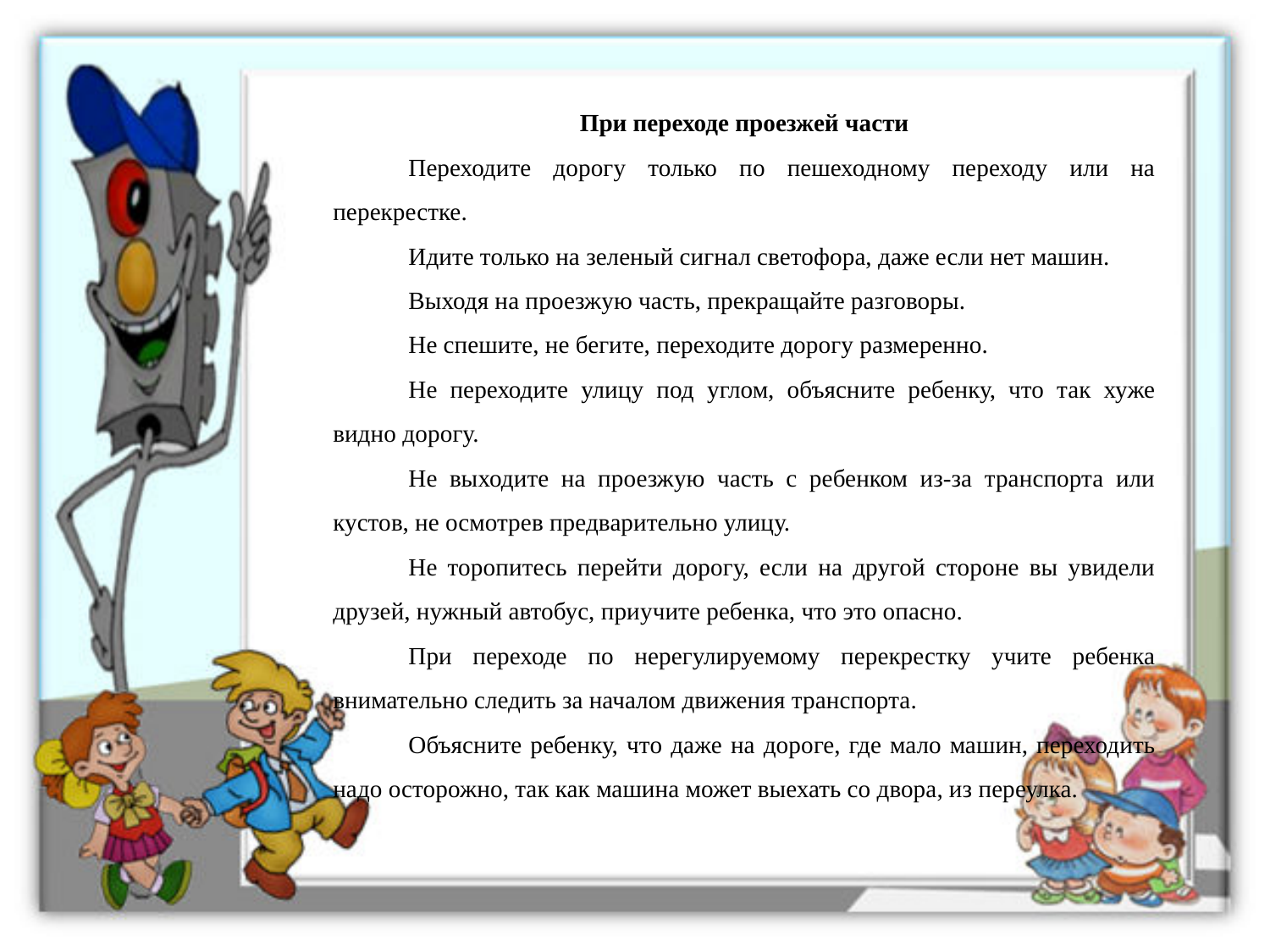

При переходе проезжей части
Переходите дорогу только по пешеходному переходу или на перекрестке.
Идите только на зеленый сигнал светофора, даже если нет машин.
Выходя на проезжую часть, прекращайте разговоры.
Не спешите, не бегите, переходите дорогу размеренно.
Не переходите улицу под углом, объясните ребенку, что так хуже видно дорогу.
Не выходите на проезжую часть с ребенком из-за транспорта или кустов, не осмотрев предварительно улицу.
Не торопитесь перейти дорогу, если на другой стороне вы увидели друзей, нужный автобус, приучите ребенка, что это опасно.
При переходе по нерегулируемому перекрестку учите ребенка внимательно следить за началом движения транспорта.
Объясните ребенку, что даже на дороге, где мало машин, переходить надо осторожно, так как машина может выехать со двора, из переулка.